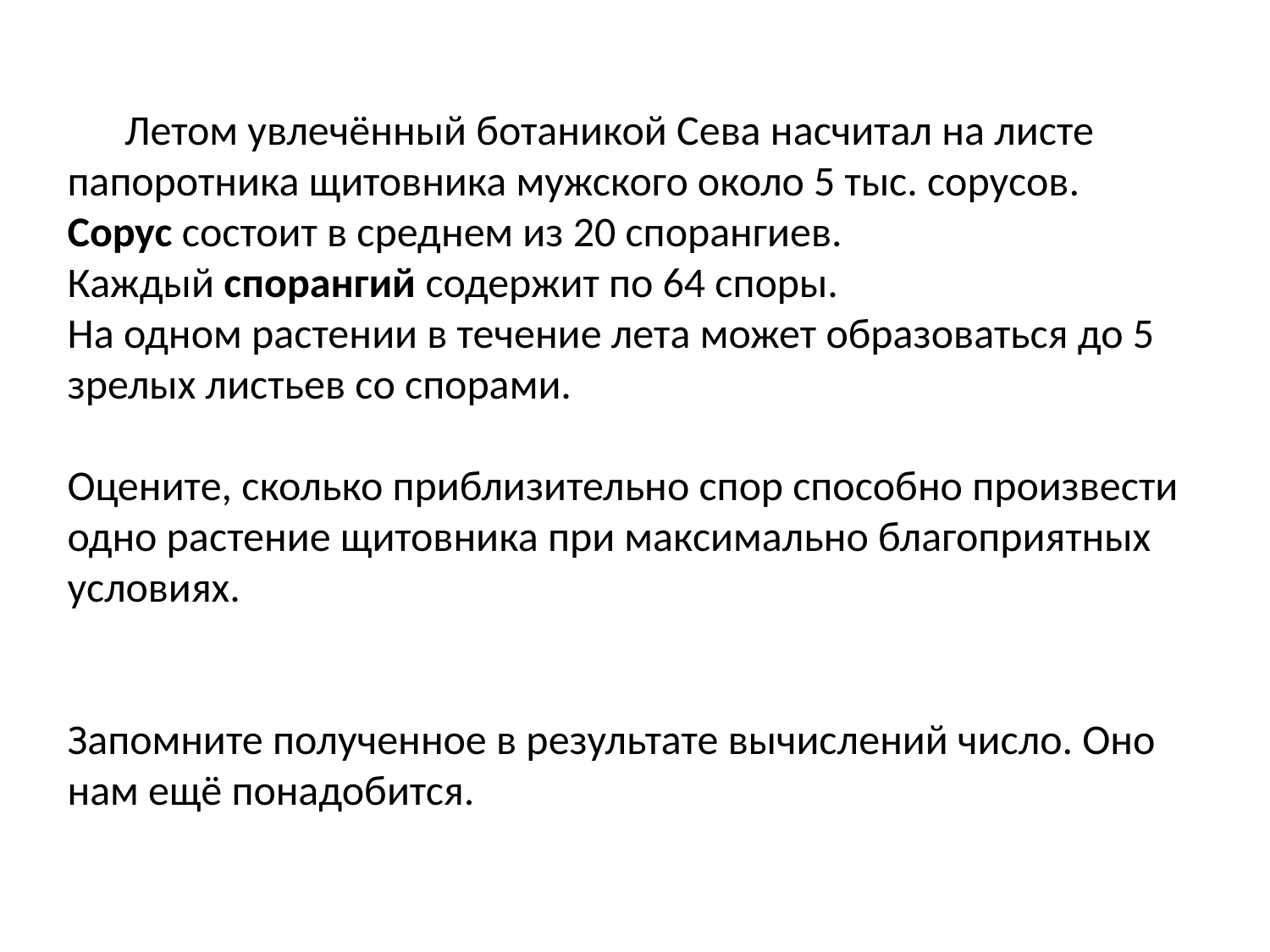

Летом увлечённый ботаникой Сева насчитал на листе папоротника щитовника мужского около 5 тыс. сорусов.
Сорус состоит в среднем из 20 спорангиев.
Каждый спорангий содержит по 64 споры.
На одном растении в течение лета может образоваться до 5 зрелых листьев со спорами.

Оцените, сколько приблизительно спор способно произвести одно растение щитовника при максимально благоприятных условиях.

Запомните полученное в результате вычислений число. Оно нам ещё понадобится.